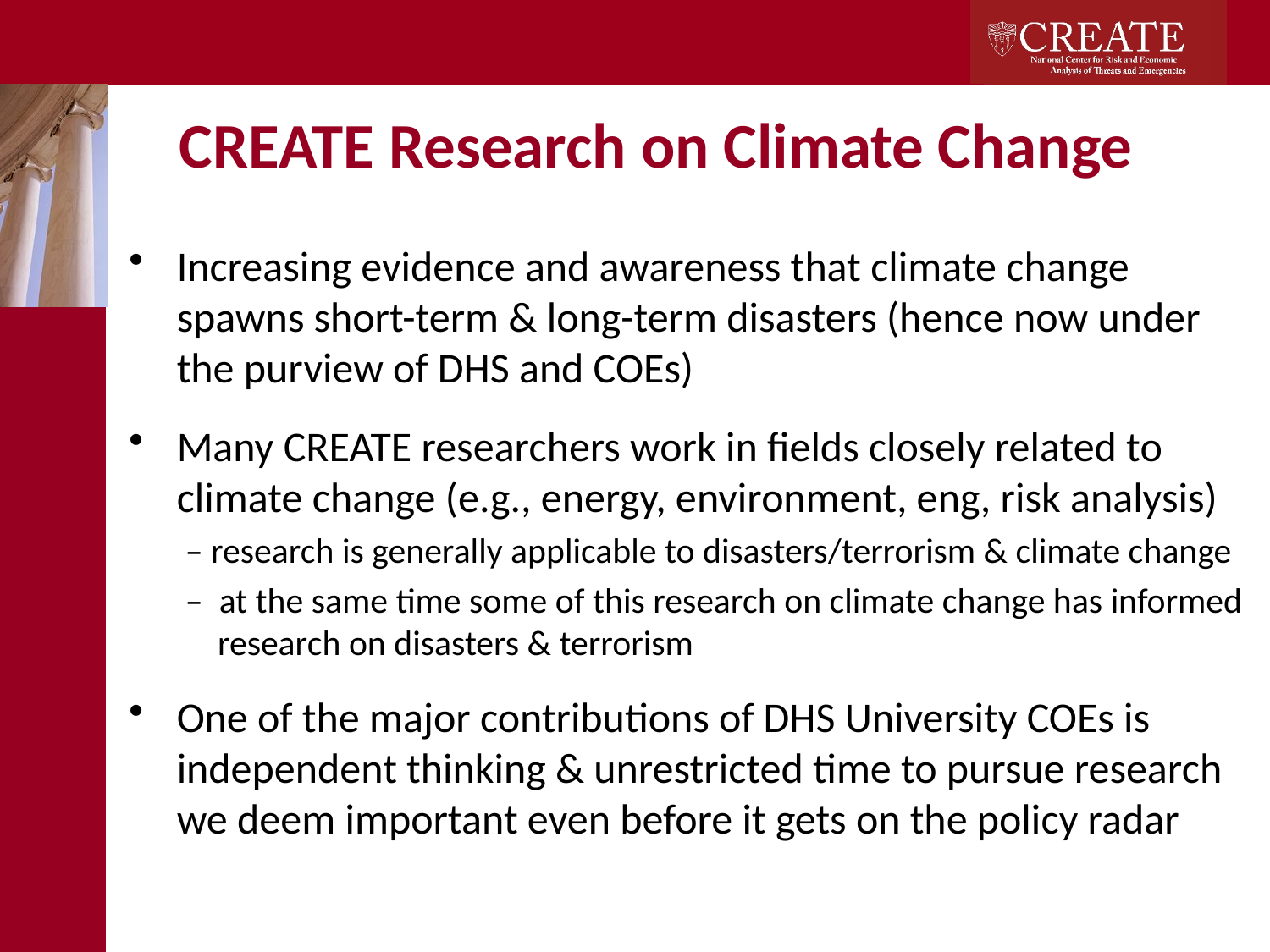

# CREATE Research on Climate Change
Increasing evidence and awareness that climate change spawns short-term & long-term disasters (hence now under the purview of DHS and COEs)

Many CREATE researchers work in fields closely related to climate change (e.g., energy, environment, eng, risk analysis)
       – research is generally applicable to disasters/terrorism & climate change
       –  at the same time some of this research on climate change has informed
           research on disasters & terrorism

One of the major contributions of DHS University COEs is independent thinking & unrestricted time to pursue research we deem important even before it gets on the policy radar